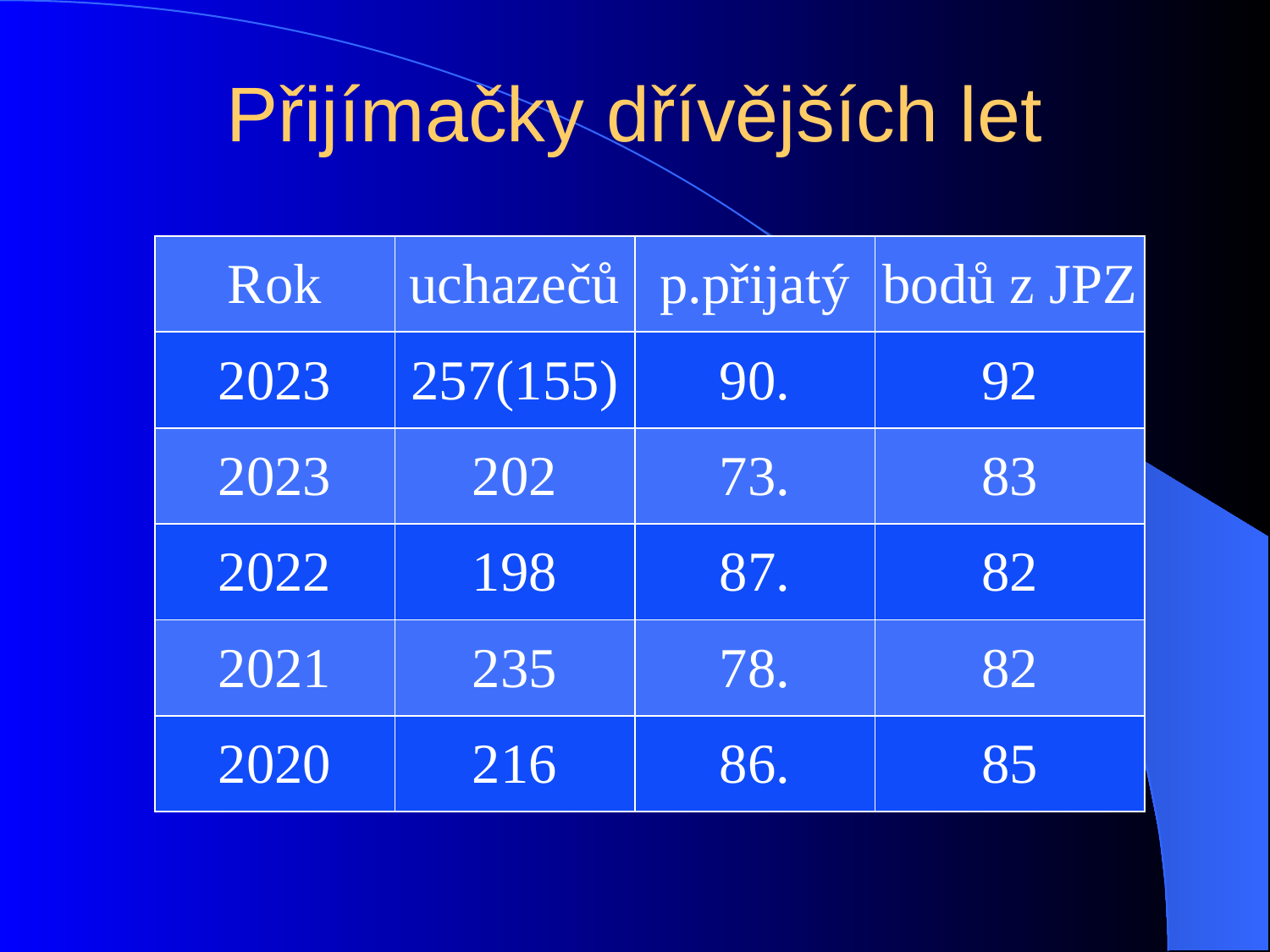

# Přijímačky dřívějších let
| Rok | uchazečů | p.přijatý | bodů z JPZ |
| --- | --- | --- | --- |
| 2023 | 257(155) | 90. | 92 |
| 2023 | 202 | 73. | 83 |
| 2022 | 198 | 87. | 82 |
| 2021 | 235 | 78. | 82 |
| 2020 | 216 | 86. | 85 |